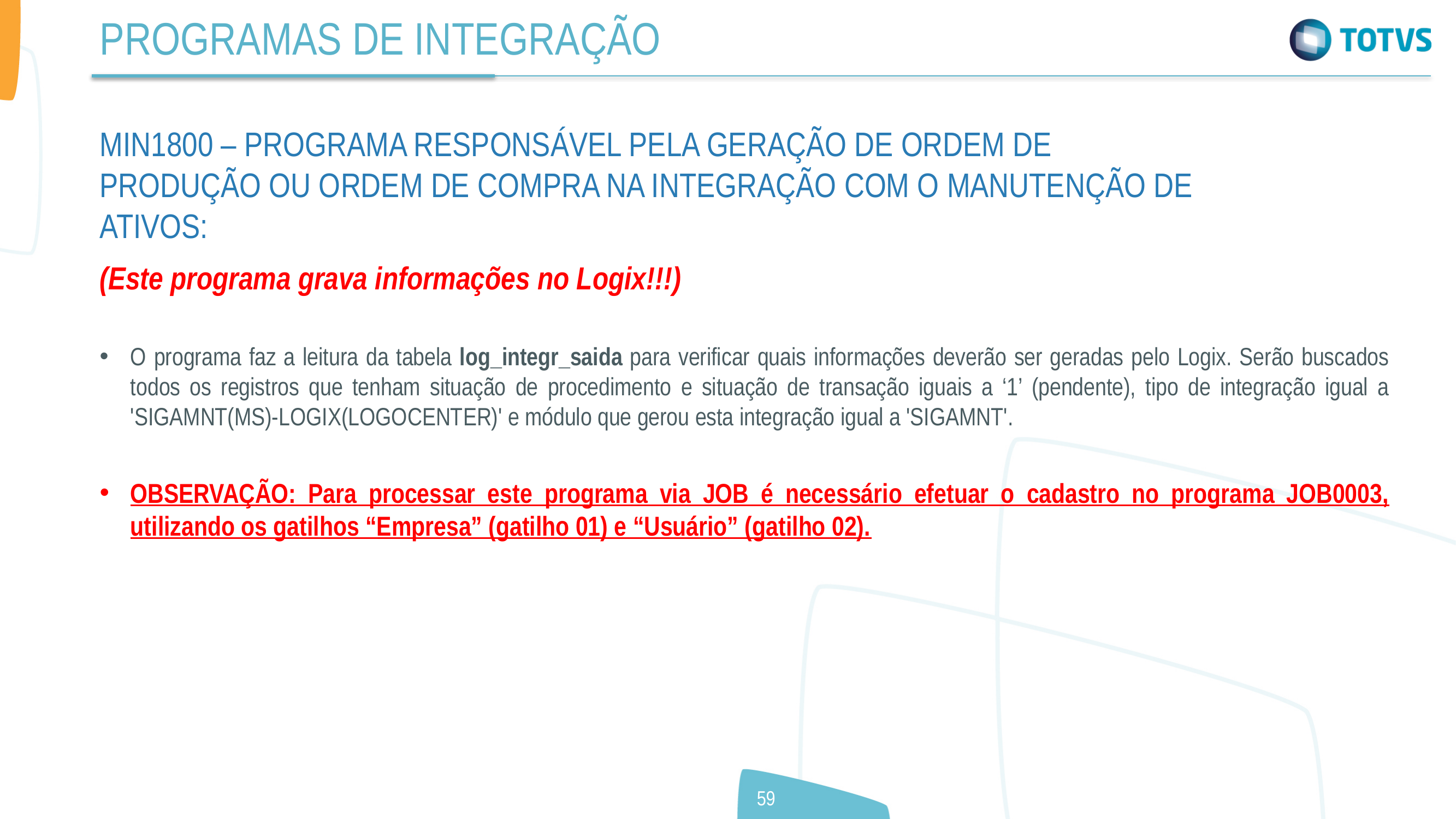

PROGRAMAS DE INTEGRAÇÃO
MIN1800 – PROGRAMA RESPONSÁVEL PELA GERAÇÃO DE ORDEM DE PRODUÇÃO OU ORDEM DE COMPRA NA INTEGRAÇÃO COM O MANUTENÇÃO DE ATIVOS:

(Este programa grava informações no Logix!!!)

O programa faz a leitura da tabela log_integr_saida para verificar quais informações deverão ser geradas pelo Logix. Serão buscados todos os registros que tenham situação de procedimento e situação de transação iguais a ‘1’ (pendente), tipo de integração igual a 'SIGAMNT(MS)-LOGIX(LOGOCENTER)' e módulo que gerou esta integração igual a 'SIGAMNT'.

OBSERVAÇÃO: Para processar este programa via JOB é necessário efetuar o cadastro no programa JOB0003, utilizando os gatilhos “Empresa” (gatilho 01) e “Usuário” (gatilho 02).